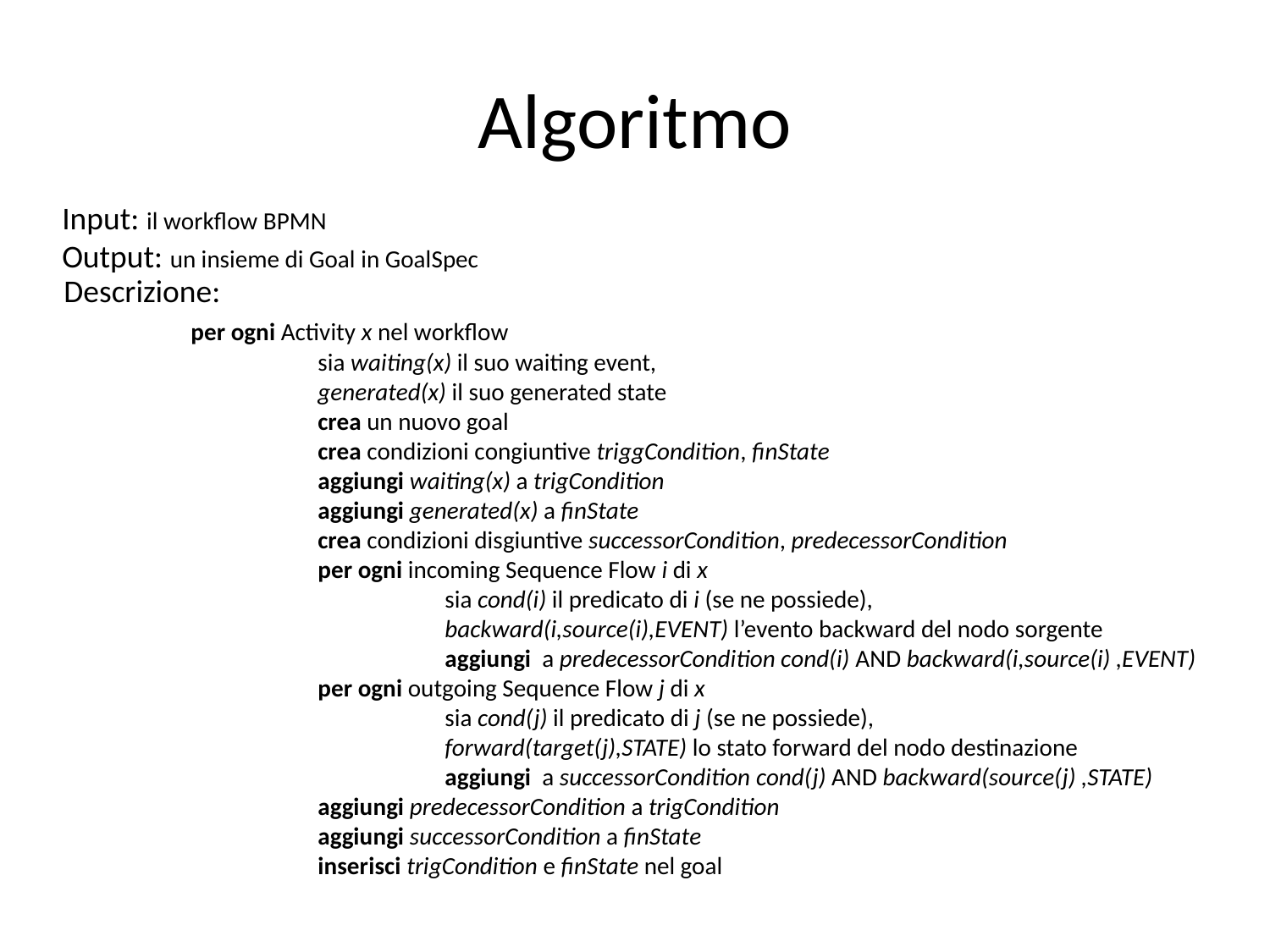

# Algoritmo
Input: il workflow BPMN
Output: un insieme di Goal in GoalSpec
Descrizione:
	per ogni Activity x nel workflow
		sia waiting(x) il suo waiting event,
		generated(x) il suo generated state
		crea un nuovo goal
		crea condizioni congiuntive triggCondition, finState
		aggiungi waiting(x) a trigCondition
		aggiungi generated(x) a finState
		crea condizioni disgiuntive successorCondition, predecessorCondition
		per ogni incoming Sequence Flow i di x
			sia cond(i) il predicato di i (se ne possiede),
			backward(i,source(i),EVENT) l’evento backward del nodo sorgente
			aggiungi  a predecessorCondition cond(i) AND backward(i,source(i) ,EVENT)
		per ogni outgoing Sequence Flow j di x
			sia cond(j) il predicato di j (se ne possiede),
			forward(target(j),STATE) lo stato forward del nodo destinazione
			aggiungi  a successorCondition cond(j) AND backward(source(j) ,STATE)
		aggiungi predecessorCondition a trigCondition
		aggiungi successorCondition a finState
		inserisci trigCondition e finState nel goal